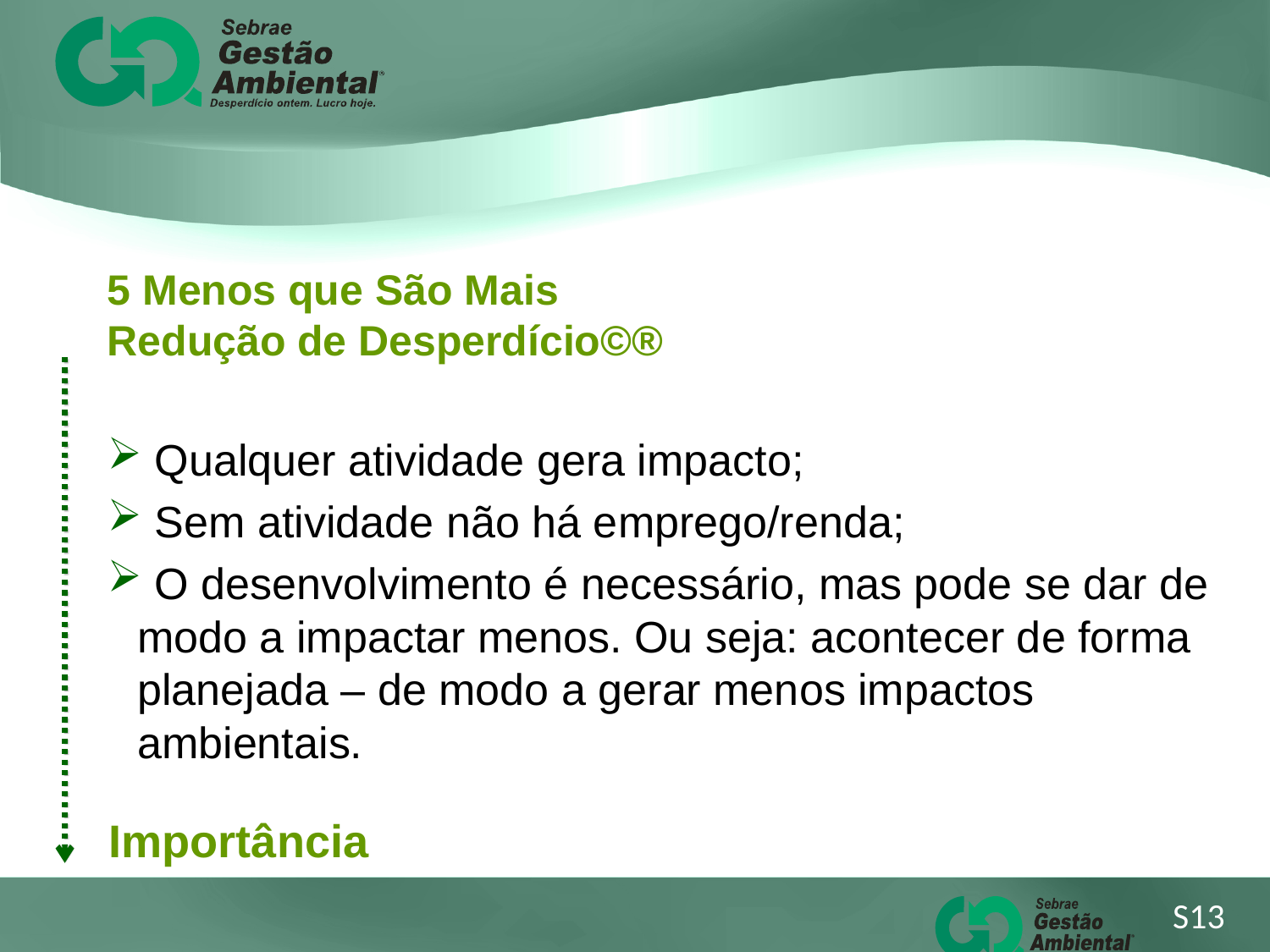

5 Menos que São Mais
Redução de Desperdício©®
 Qualquer atividade gera impacto;
 Sem atividade não há emprego/renda;
 O desenvolvimento é necessário, mas pode se dar de modo a impactar menos. Ou seja: acontecer de forma planejada – de modo a gerar menos impactos ambientais.
Importância
S13